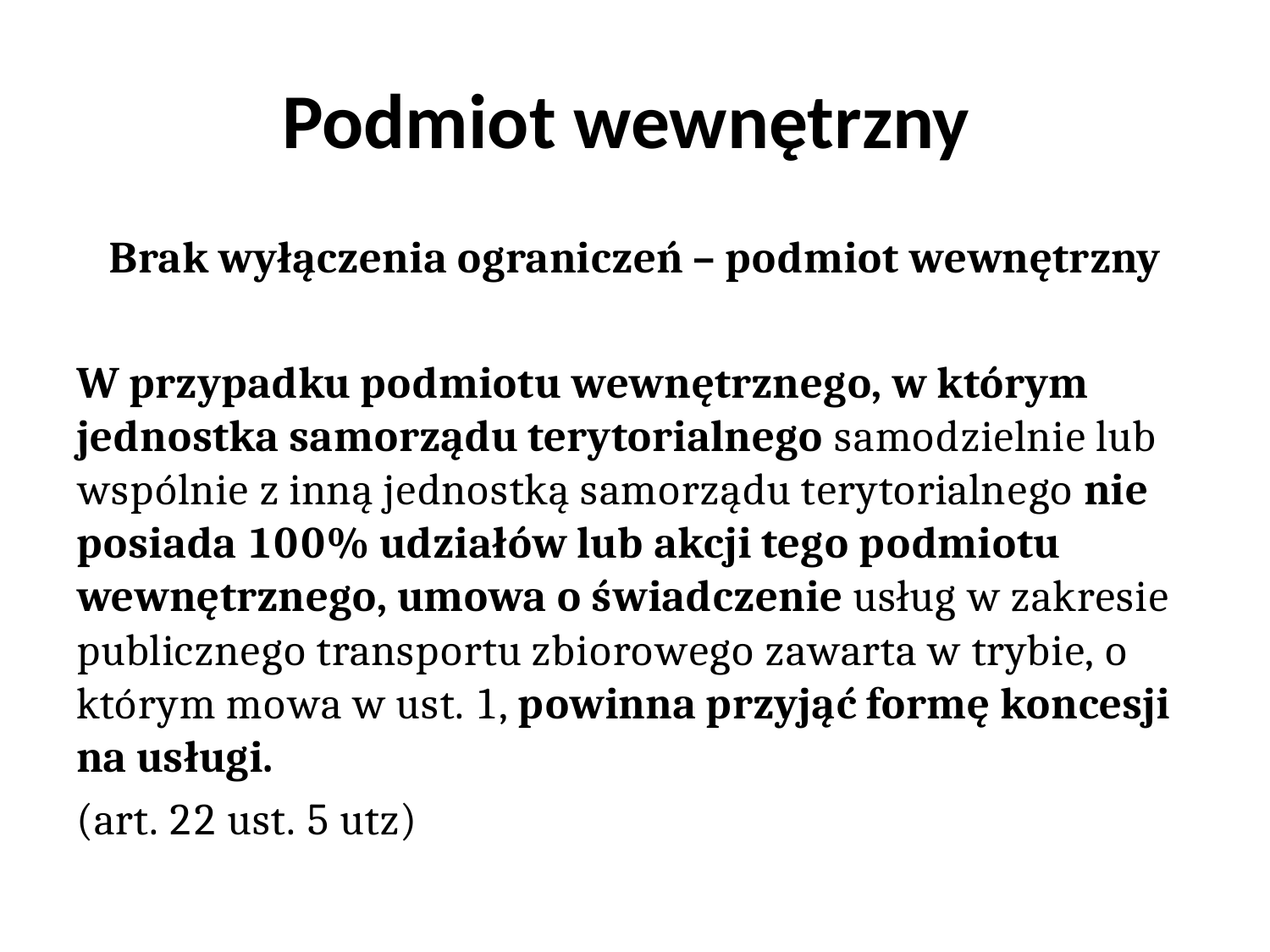

# Podmiot wewnętrzny
Brak wyłączenia ograniczeń – podmiot wewnętrzny

W przypadku podmiotu wewnętrznego, w którym jednostka samorządu terytorialnego samodzielnie lub wspólnie z inną jednostką samorządu terytorialnego nie posiada 100% udziałów lub akcji tego podmiotu wewnętrznego, umowa o świadczenie usług w zakresie publicznego transportu zbiorowego zawarta w trybie, o którym mowa w ust. 1, powinna przyjąć formę koncesji na usługi.
(art. 22 ust. 5 utz)